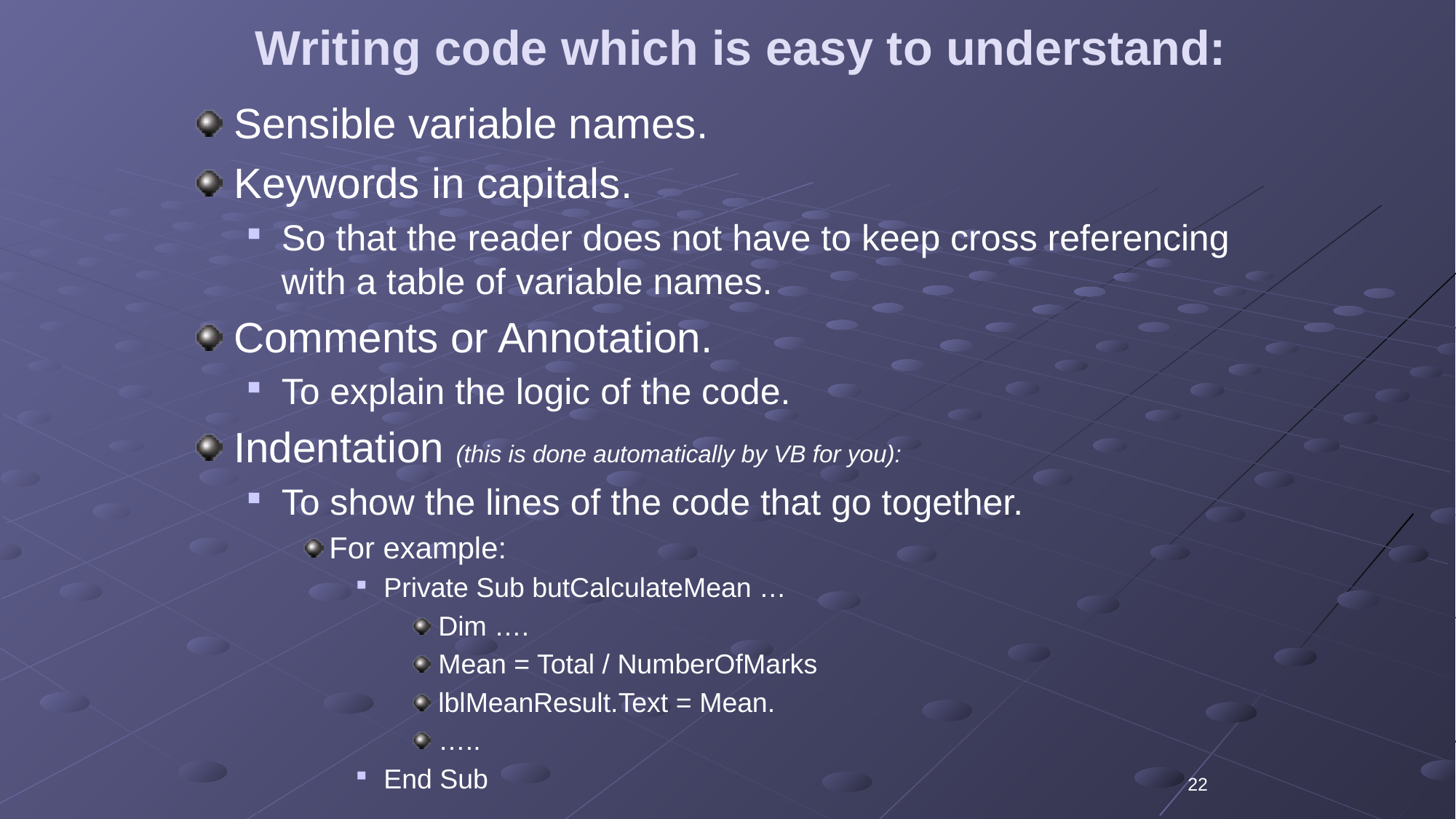

Writing code which is easy to understand:
Sensible variable names.
Keywords in capitals.
So that the reader does not have to keep cross referencing with a table of variable names.
Comments or Annotation.
To explain the logic of the code.
Indentation (this is done automatically by VB for you):
To show the lines of the code that go together.
For example:
Private Sub butCalculateMean …
Dim ….
Mean = Total / NumberOfMarks
lblMeanResult.Text = Mean.
…..
End Sub
22